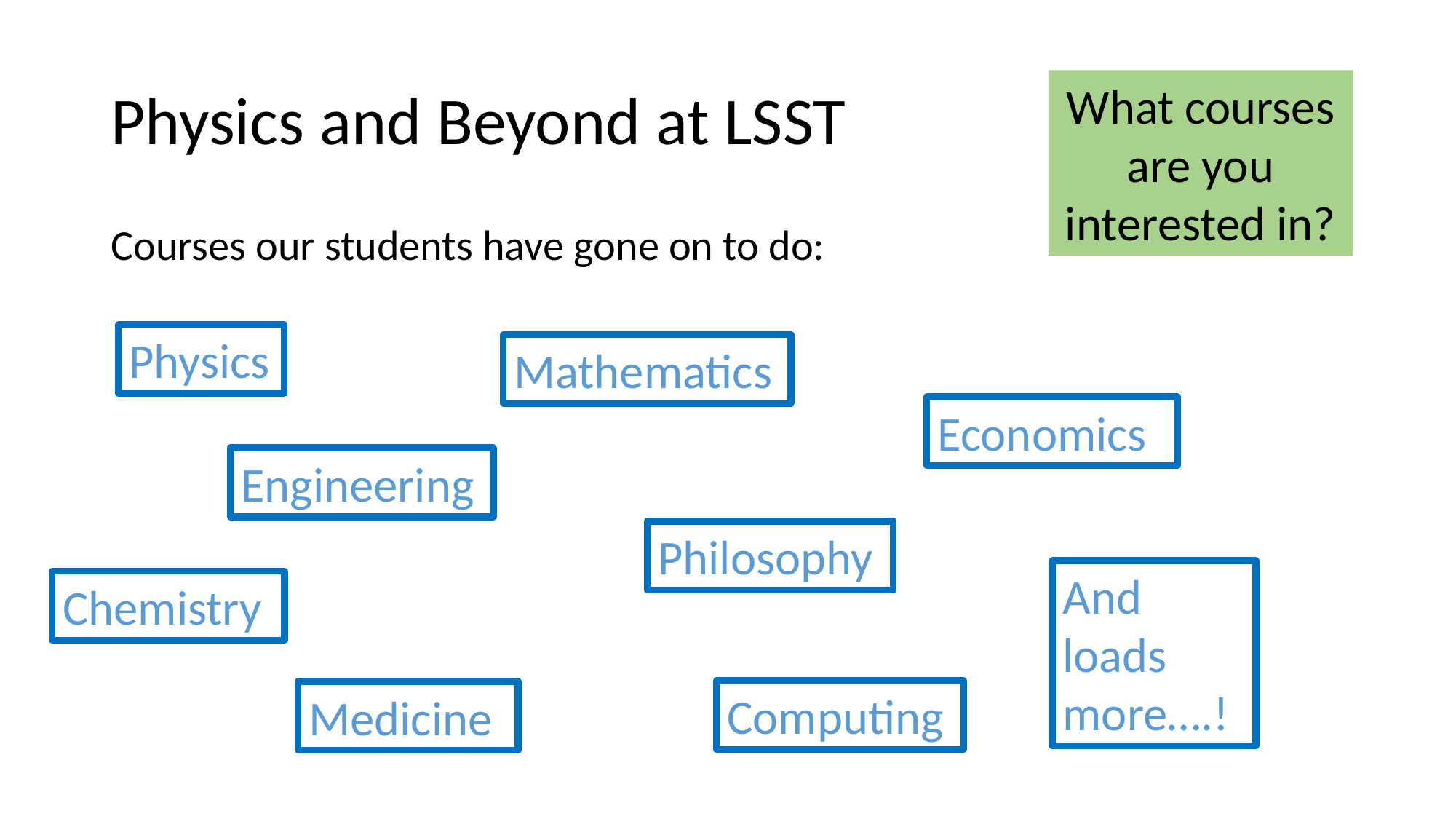

# Physics and Beyond at LSST
What courses are you interested in?
Courses our students have gone on to do:
Physics
Mathematics
Economics
Engineering
Philosophy
And loads more….!
Chemistry
Computing
Medicine